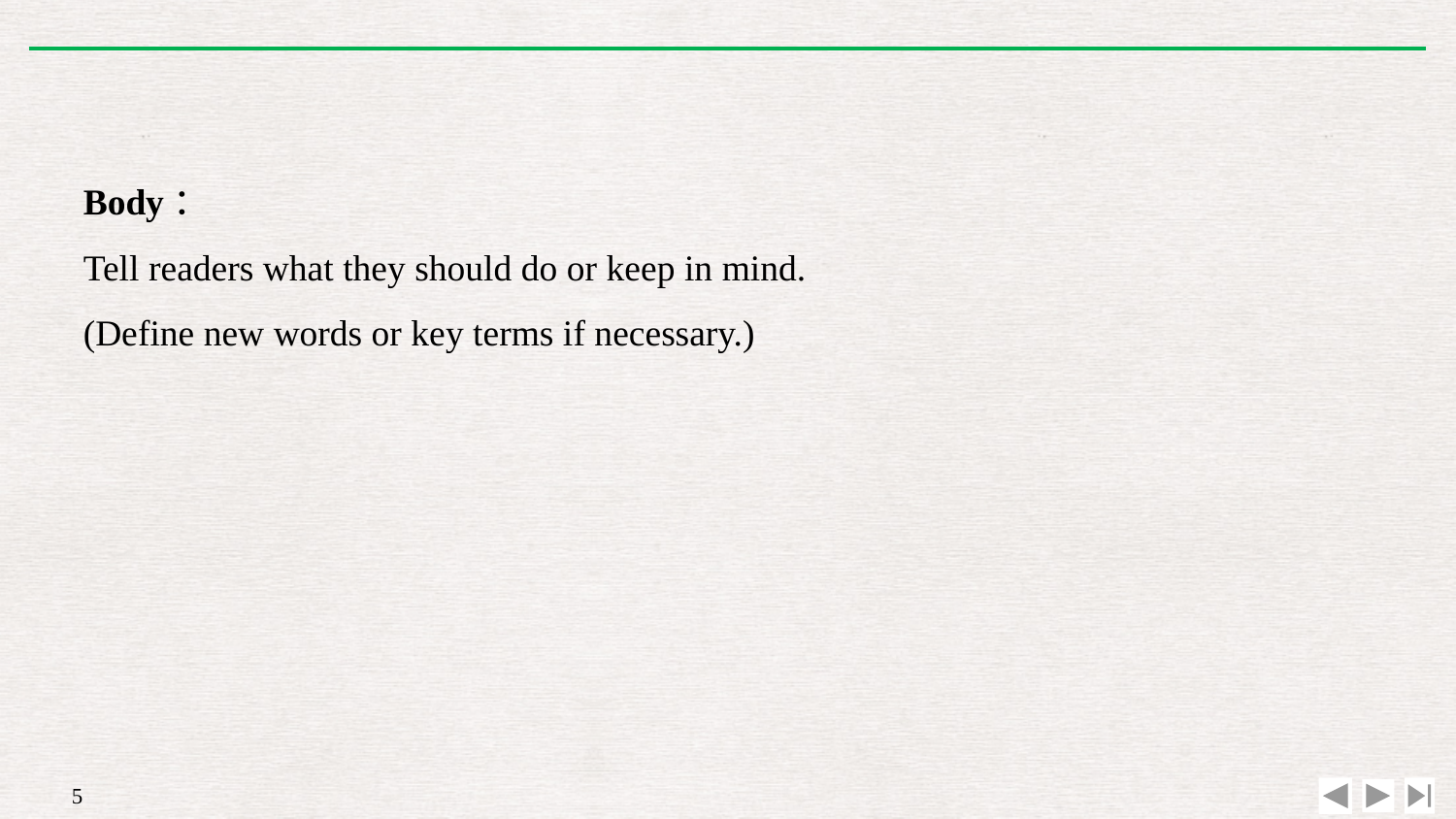

Body：
Tell readers what they should do or keep in mind.
(Define new words or key terms if necessary.)